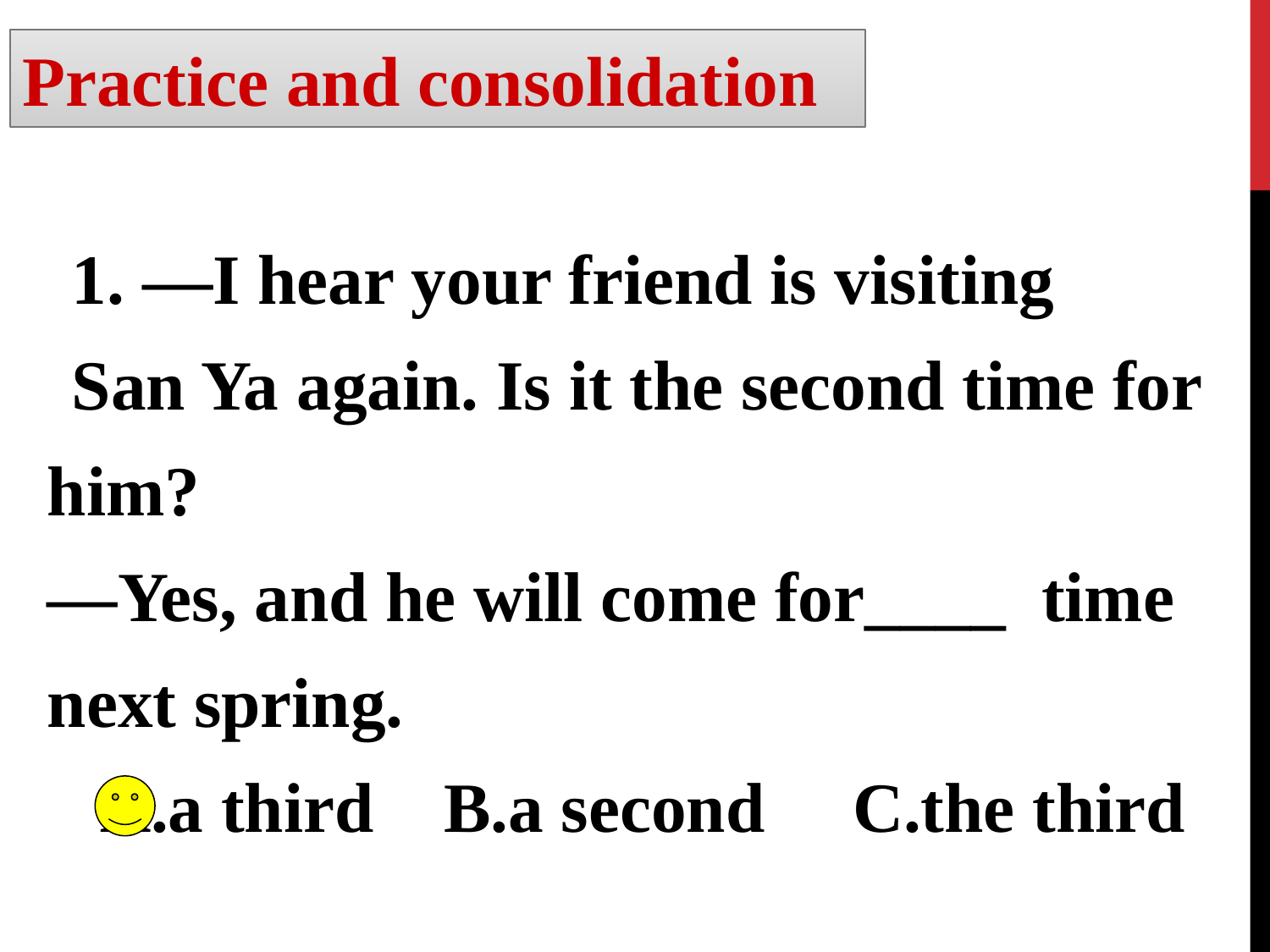

Practice and consolidation
1. —I hear your friend is visiting
San Ya again. Is it the second time for him?
—Yes, and he will come for____  time next spring.
   A.a third    B.a second     C.the third